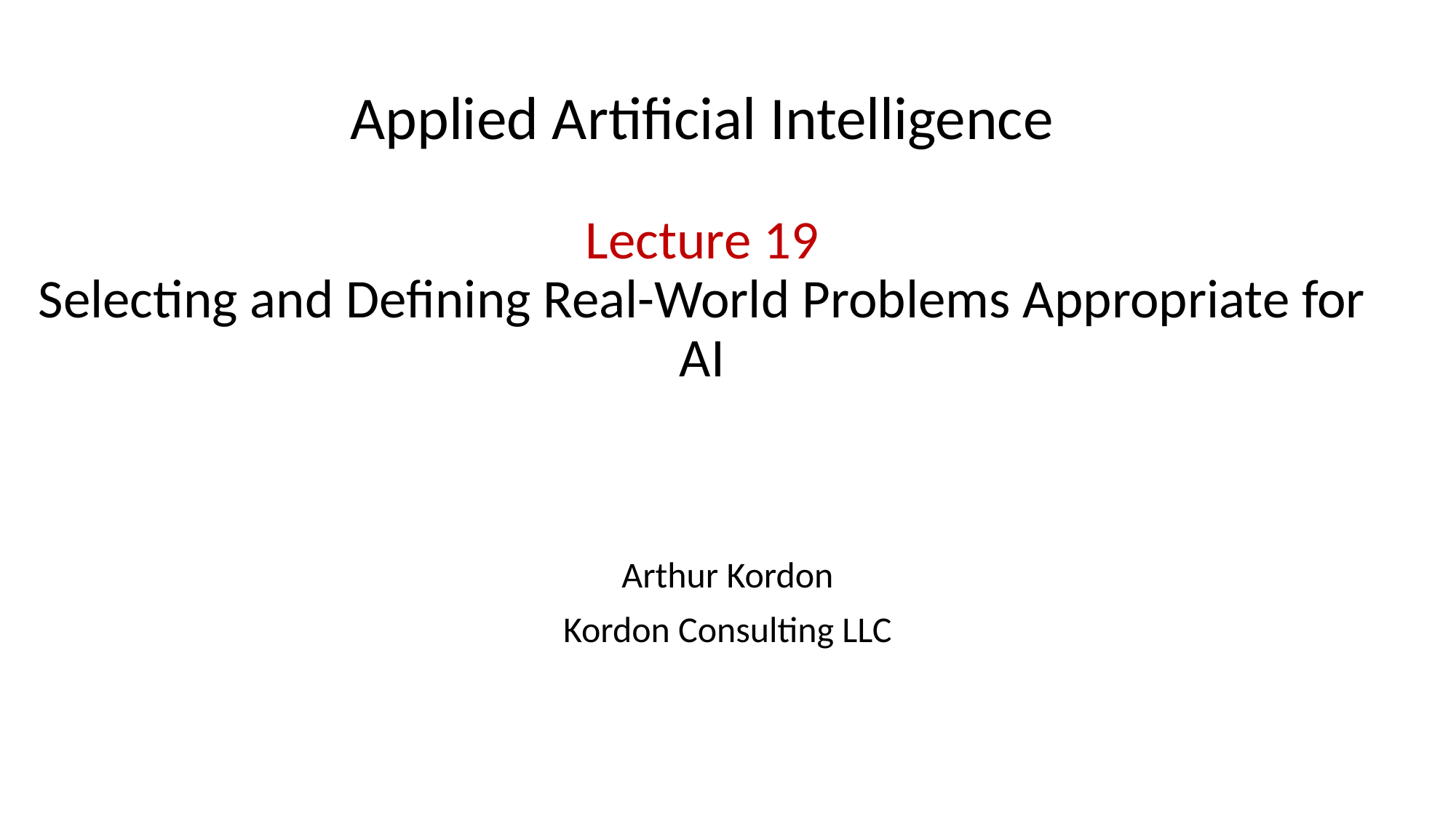

# Applied Artificial Intelligence Lecture 19 Selecting and Defining Real-World Problems Appropriate for AI
Arthur Kordon
Kordon Consulting LLC